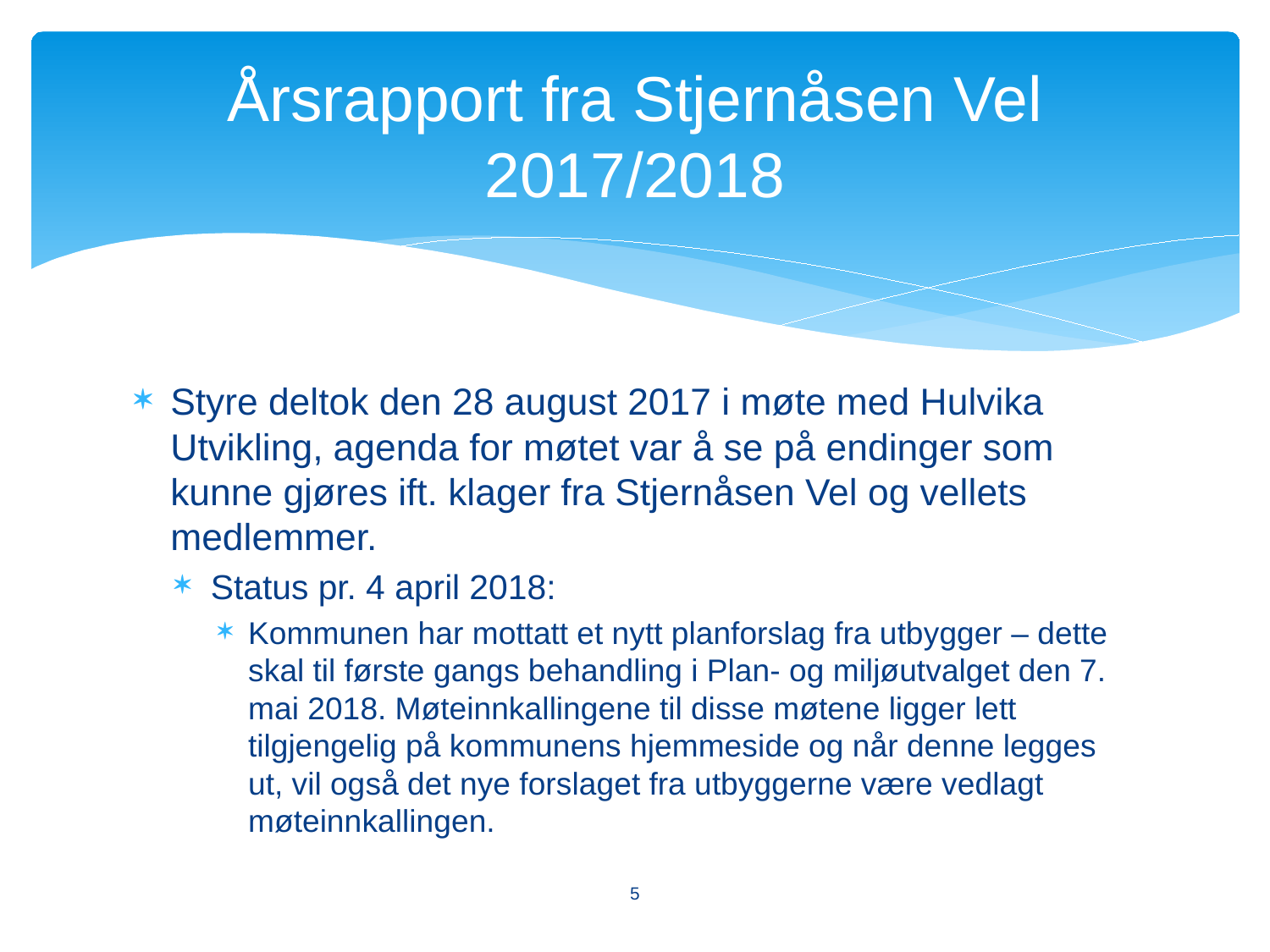

# Årsrapport fra Stjernåsen Vel 2017/2018
Styre deltok den 28 august 2017 i møte med Hulvika Utvikling, agenda for møtet var å se på endinger som kunne gjøres ift. klager fra Stjernåsen Vel og vellets medlemmer.
Status pr. 4 april 2018:
Kommunen har mottatt et nytt planforslag fra utbygger – dette skal til første gangs behandling i Plan- og miljøutvalget den 7. mai 2018. Møteinnkallingene til disse møtene ligger lett tilgjengelig på kommunens hjemmeside og når denne legges ut, vil også det nye forslaget fra utbyggerne være vedlagt møteinnkallingen.

5